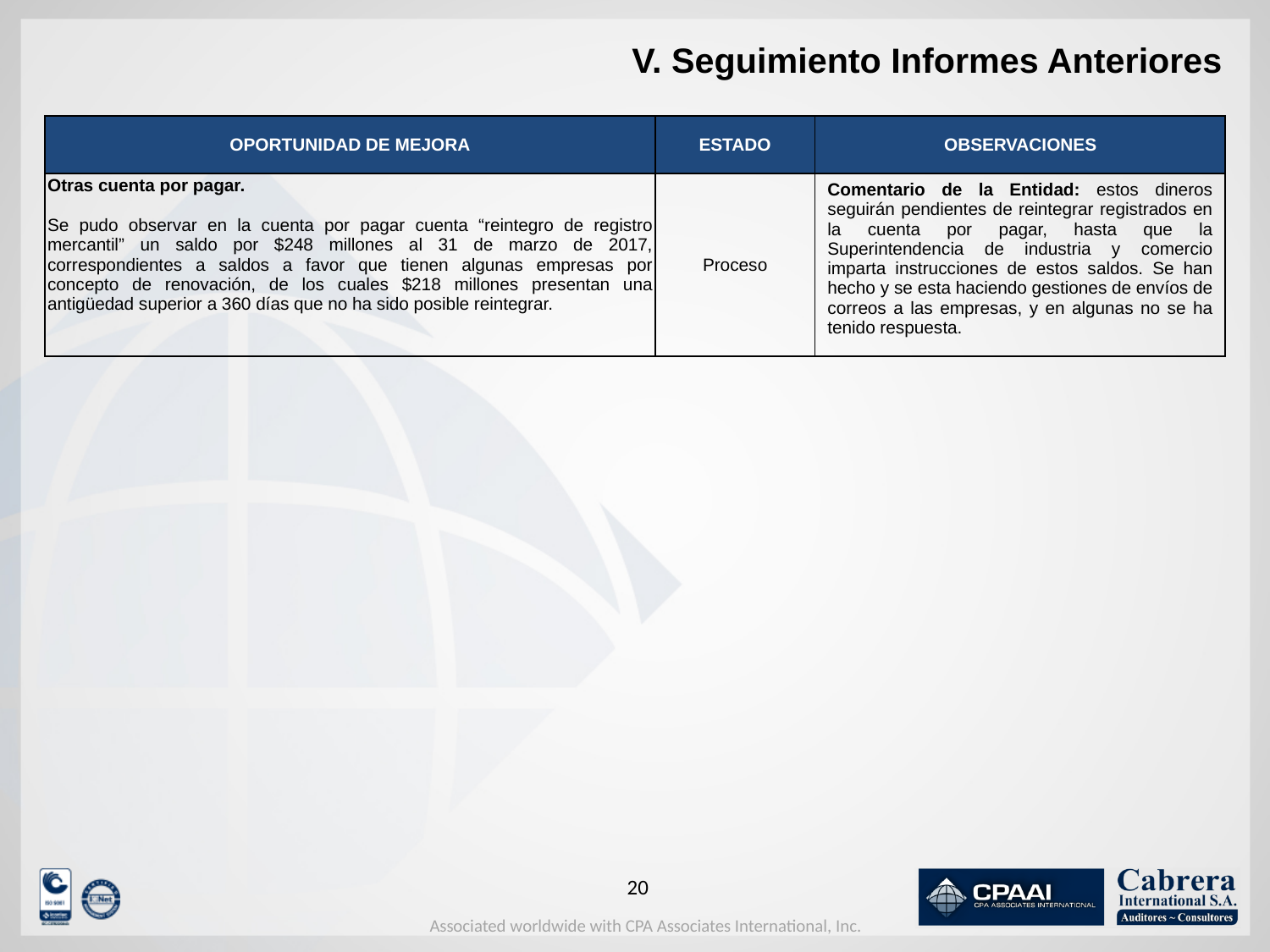

# V. Seguimiento Informes Anteriores

| OPORTUNIDAD DE MEJORA | ESTADO | OBSERVACIONES |
| --- | --- | --- |
| Otras cuenta por pagar. Se pudo observar en la cuenta por pagar cuenta “reintegro de registro mercantil” un saldo por $248 millones al 31 de marzo de 2017, correspondientes a saldos a favor que tienen algunas empresas por concepto de renovación, de los cuales $218 millones presentan una antigüedad superior a 360 días que no ha sido posible reintegrar. | Proceso | Comentario de la Entidad: estos dineros seguirán pendientes de reintegrar registrados en la cuenta por pagar, hasta que la Superintendencia de industria y comercio imparta instrucciones de estos saldos. Se han hecho y se esta haciendo gestiones de envíos de correos a las empresas, y en algunas no se ha tenido respuesta. |

20